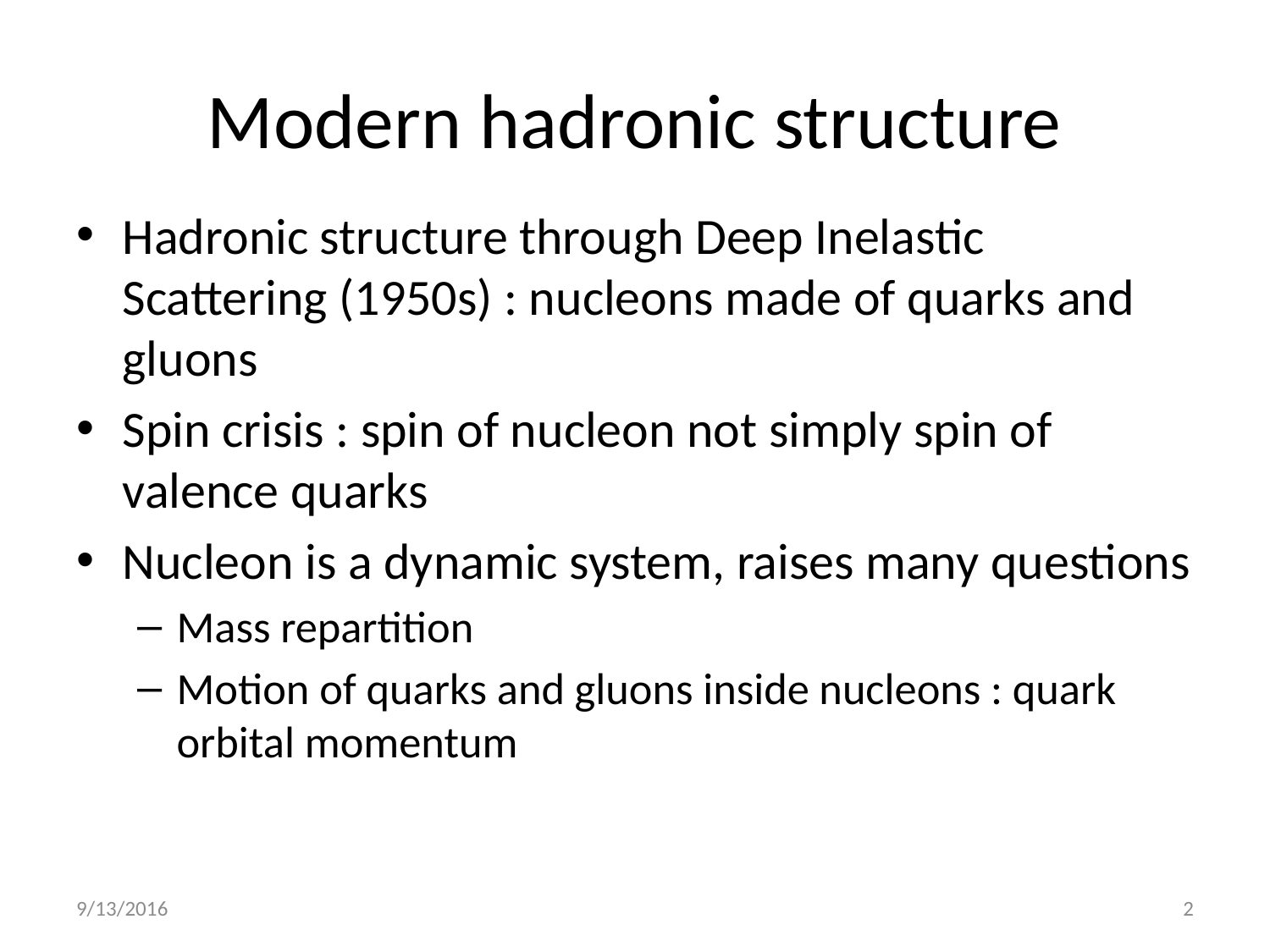

# Modern hadronic structure
Hadronic structure through Deep Inelastic Scattering (1950s) : nucleons made of quarks and gluons
Spin crisis : spin of nucleon not simply spin of valence quarks
Nucleon is a dynamic system, raises many questions
Mass repartition
Motion of quarks and gluons inside nucleons : quark orbital momentum
9/13/2016
2